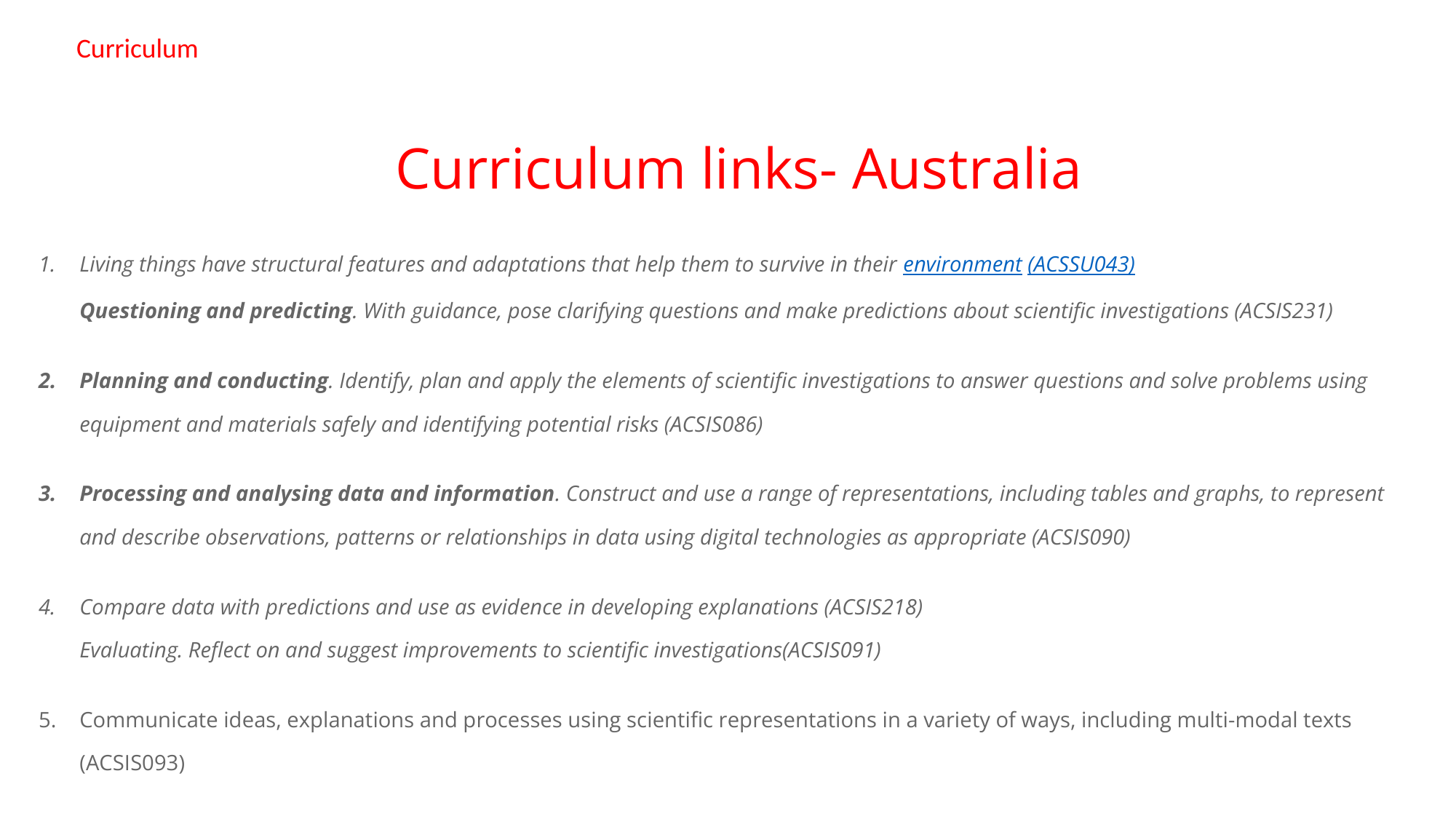

Curriculum
# Curriculum links- Australia
Living things have structural features and adaptations that help them to survive in their environment (ACSSU043)
Questioning and predicting. With guidance, pose clarifying questions and make predictions about scientific investigations (ACSIS231)
Planning and conducting. Identify, plan and apply the elements of scientific investigations to answer questions and solve problems using equipment and materials safely and identifying potential risks (ACSIS086)
Processing and analysing data and information. Construct and use a range of representations, including tables and graphs, to represent and describe observations, patterns or relationships in data using digital technologies as appropriate (ACSIS090)
Compare data with predictions and use as evidence in developing explanations (ACSIS218)
Evaluating. Reflect on and suggest improvements to scientific investigations(ACSIS091)
Communicate ideas, explanations and processes using scientific representations in a variety of ways, including multi-modal texts (ACSIS093)